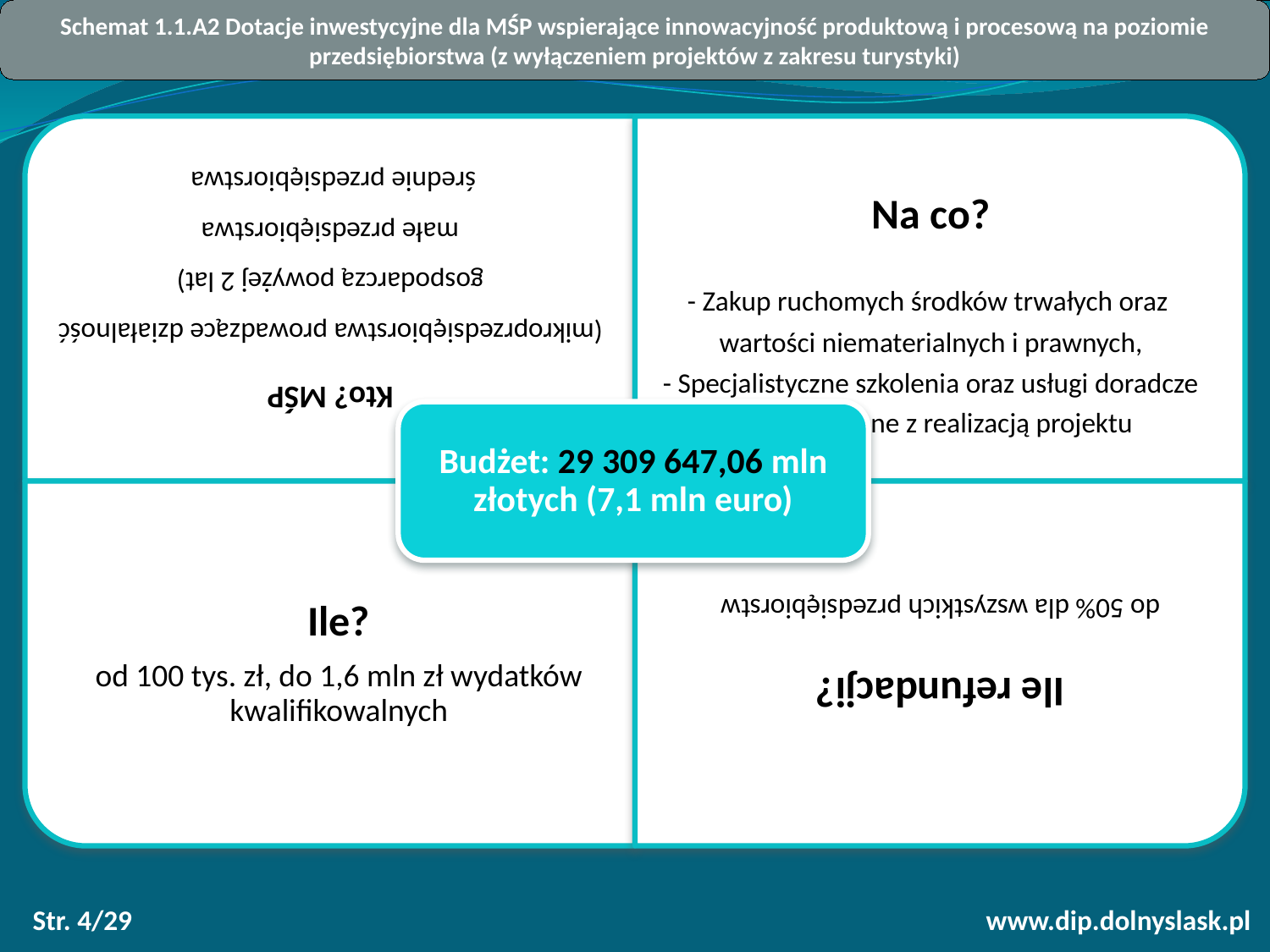

Schemat 1.1.A2 Dotacje inwestycyjne dla MŚP wspierające innowacyjność produktową i procesową na poziomie przedsiębiorstwa (z wyłączeniem projektów z zakresu turystyki)
Kto? MŚP
(mikroprzedsiębiorstwa prowadzące działalność gospodarczą powyżej 2 lat)
małe przedsiębiorstwa
średnie przedsiębiorstwa
Na co?
- Zakup ruchomych środków trwałych oraz
wartości niematerialnych i prawnych,
- Specjalistyczne szkolenia oraz usługi doradcze
 ściśle związane z realizacją projektu
Ile?
od 100 tys. zł, do 1,6 mln zł wydatków kwalifikowalnych
Ile refundacji?
do 50% dla wszystkich przedsiębiorstw
Budżet: 29 309 647,06 mln złotych (7,1 mln euro)
Str. 4/29
www.dip.dolnyslask.pl